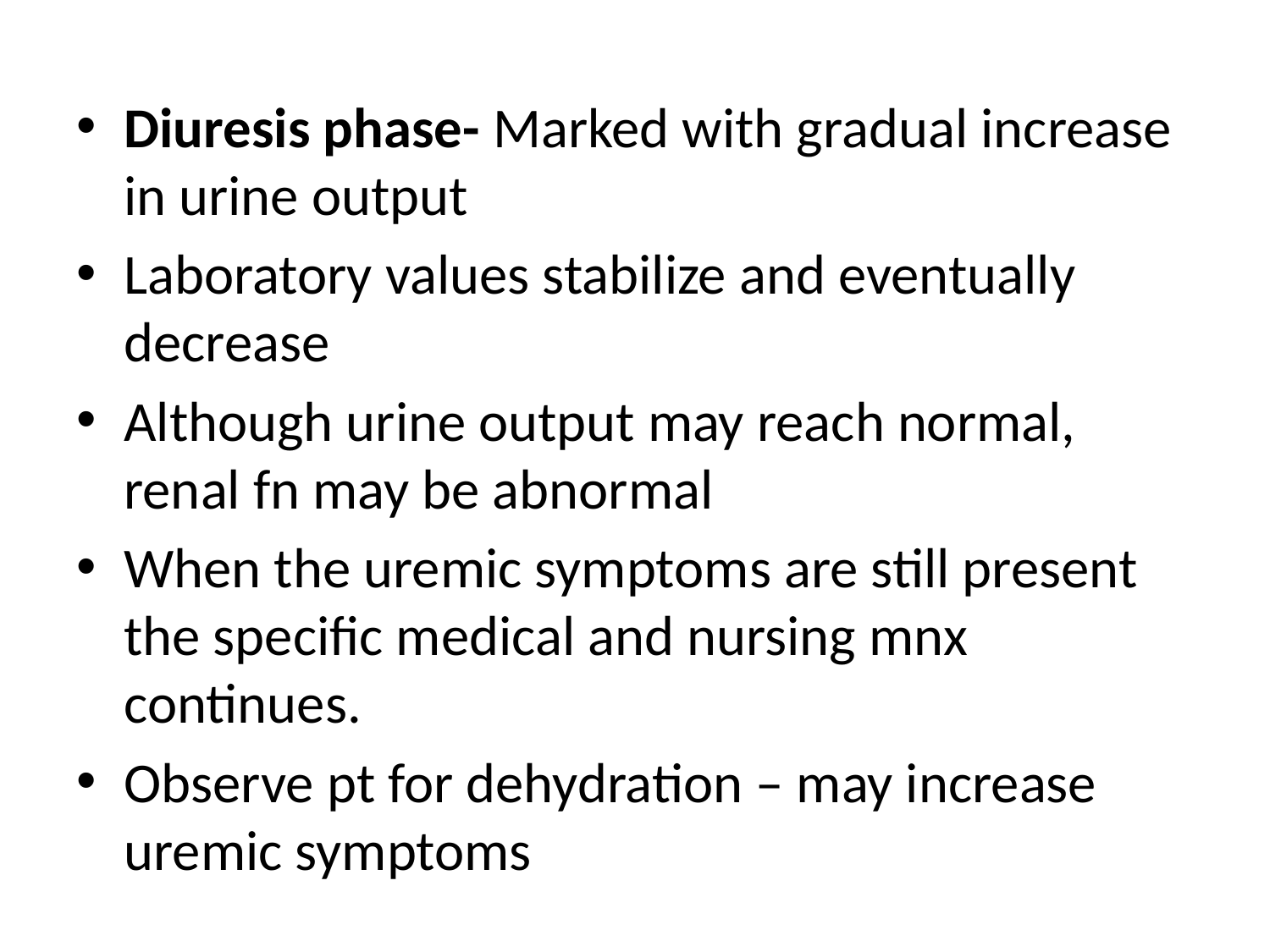

#
Diuresis phase- Marked with gradual increase in urine output
Laboratory values stabilize and eventually decrease
Although urine output may reach normal, renal fn may be abnormal
When the uremic symptoms are still present the specific medical and nursing mnx continues.
Observe pt for dehydration – may increase uremic symptoms